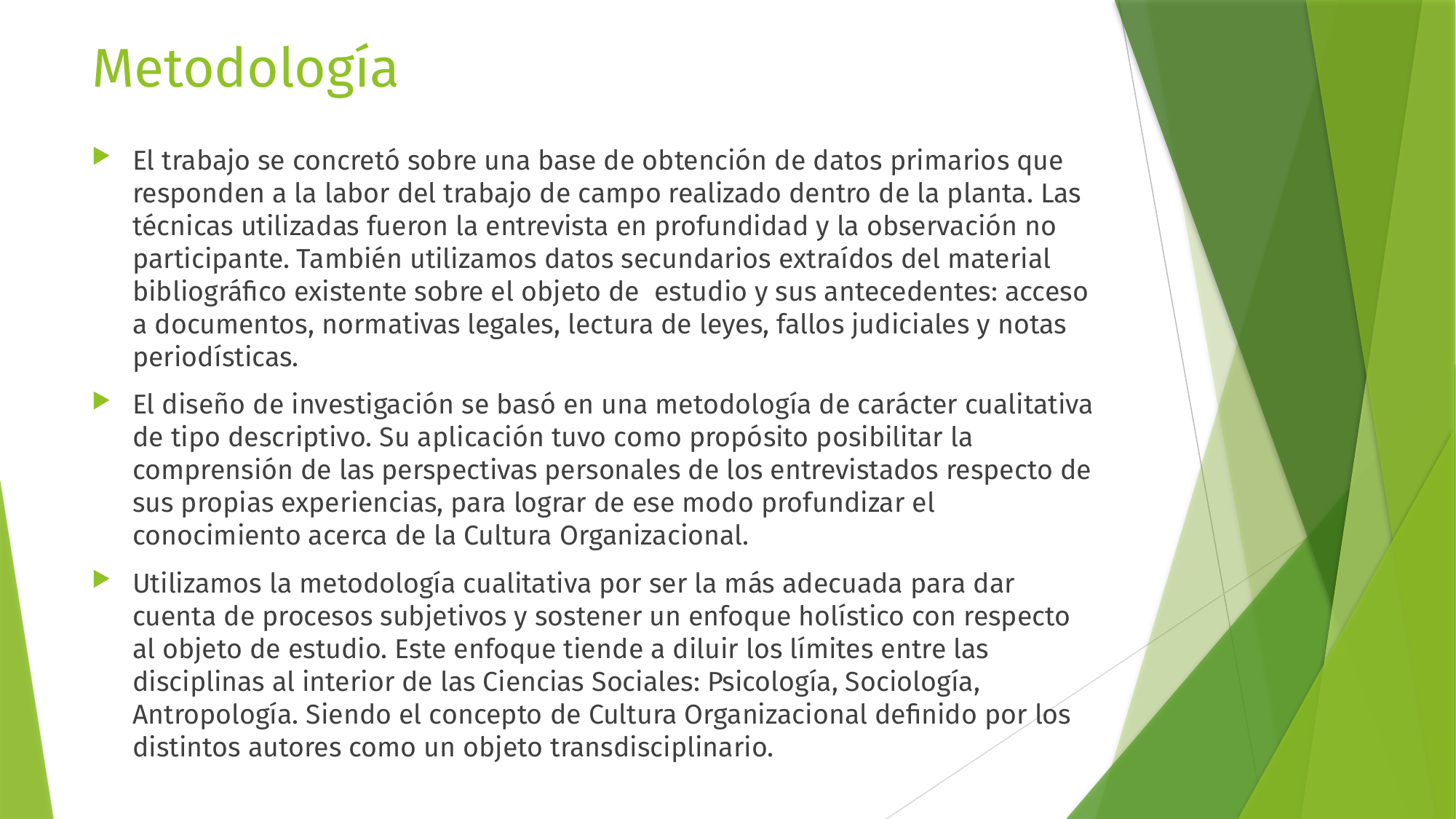

# Metodología
El trabajo se concretó sobre una base de obtención de datos primarios que responden a la labor del trabajo de campo realizado dentro de la planta. Las técnicas utilizadas fueron la entrevista en profundidad y la observación no participante. También utilizamos datos secundarios extraídos del material bibliográfico existente sobre el objeto de  estudio y sus antecedentes: acceso a documentos, normativas legales, lectura de leyes, fallos judiciales y notas periodísticas.
El diseño de investigación se basó en una metodología de carácter cualitativa de tipo descriptivo. Su aplicación tuvo como propósito posibilitar la comprensión de las perspectivas personales de los entrevistados respecto de sus propias experiencias, para lograr de ese modo profundizar el conocimiento acerca de la Cultura Organizacional.
Utilizamos la metodología cualitativa por ser la más adecuada para dar cuenta de procesos subjetivos y sostener un enfoque holístico con respecto al objeto de estudio. Este enfoque tiende a diluir los límites entre las disciplinas al interior de las Ciencias Sociales: Psicología, Sociología, Antropología. Siendo el concepto de Cultura Organizacional definido por los distintos autores como un objeto transdisciplinario.